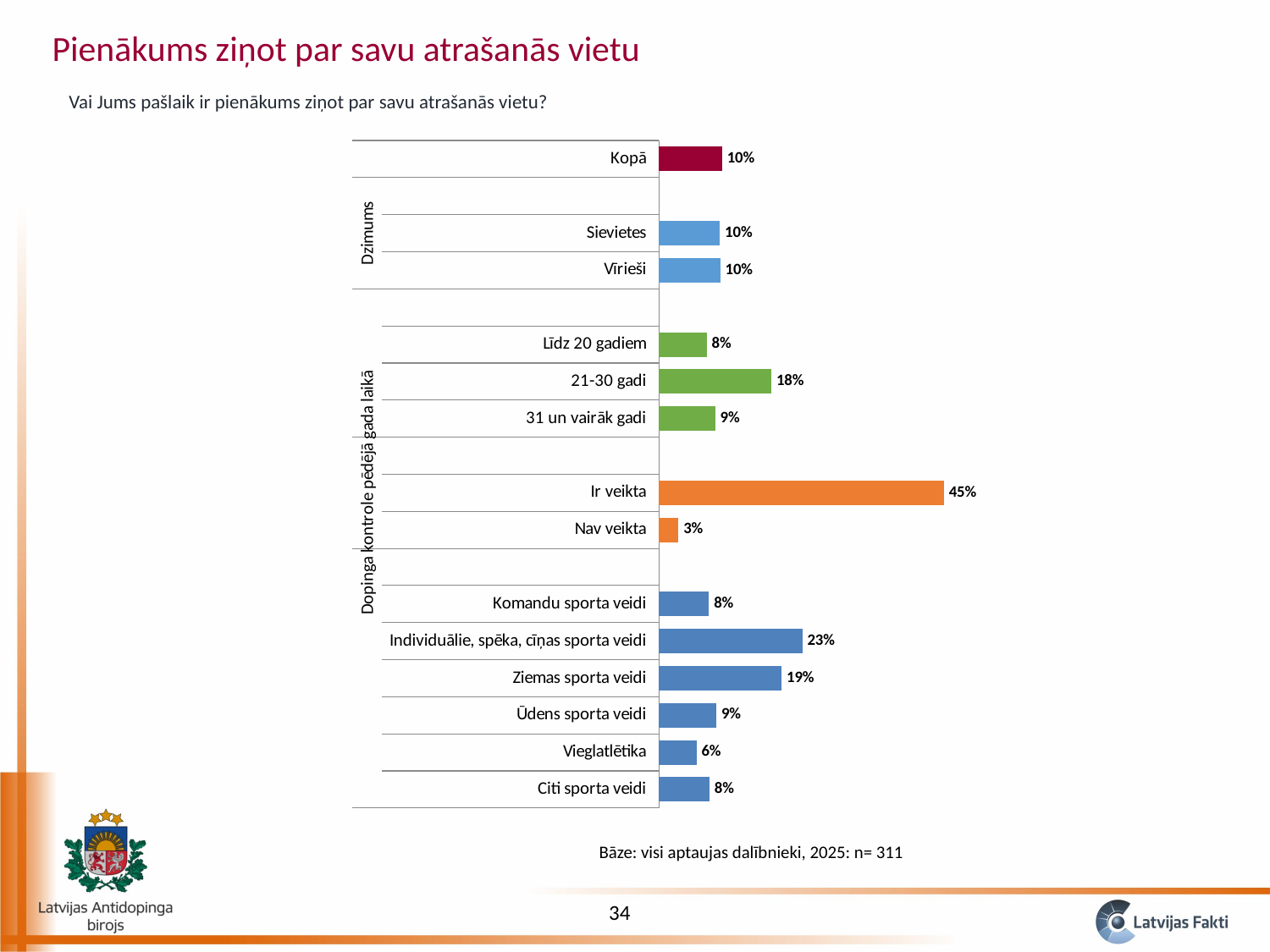

Pienākums ziņot par savu atrašanās vietu
Vai Jums pašlaik ir pienākums ziņot par savu atrašanās vietu?

### Chart

| Category | Jā |
|---|---|
| Citi sporta veidi | 0.08 |
| Vieglatlētika | 0.059322033898305086 |
| Ūdens sporta veidi | 0.09090909090909091 |
| Ziemas sporta veidi | 0.1935483870967742 |
| Individuālie, spēka, cīņas sporta veidi | 0.2258064516129032 |
| Komandu sporta veidi | 0.07894736842105263 |
|  | None |
| Nav veikta | 0.0311284046692607 |
| Ir veikta | 0.4489795918367347 |
|  | None |
| 31 un vairāk gadi | 0.08888888888888889 |
| 21-30 gadi | 0.1774193548387097 |
| Līdz 20 gadiem | 0.07547169811320754 |
|  | None |
| Vīrieši | 0.09696969696969697 |
| Sievietes | 0.0962962962962963 |
|  | None |
| Kopā | 0.09967845659163987 |
Bāze: visi aptaujas dalībnieki, 2025: n= 311
34